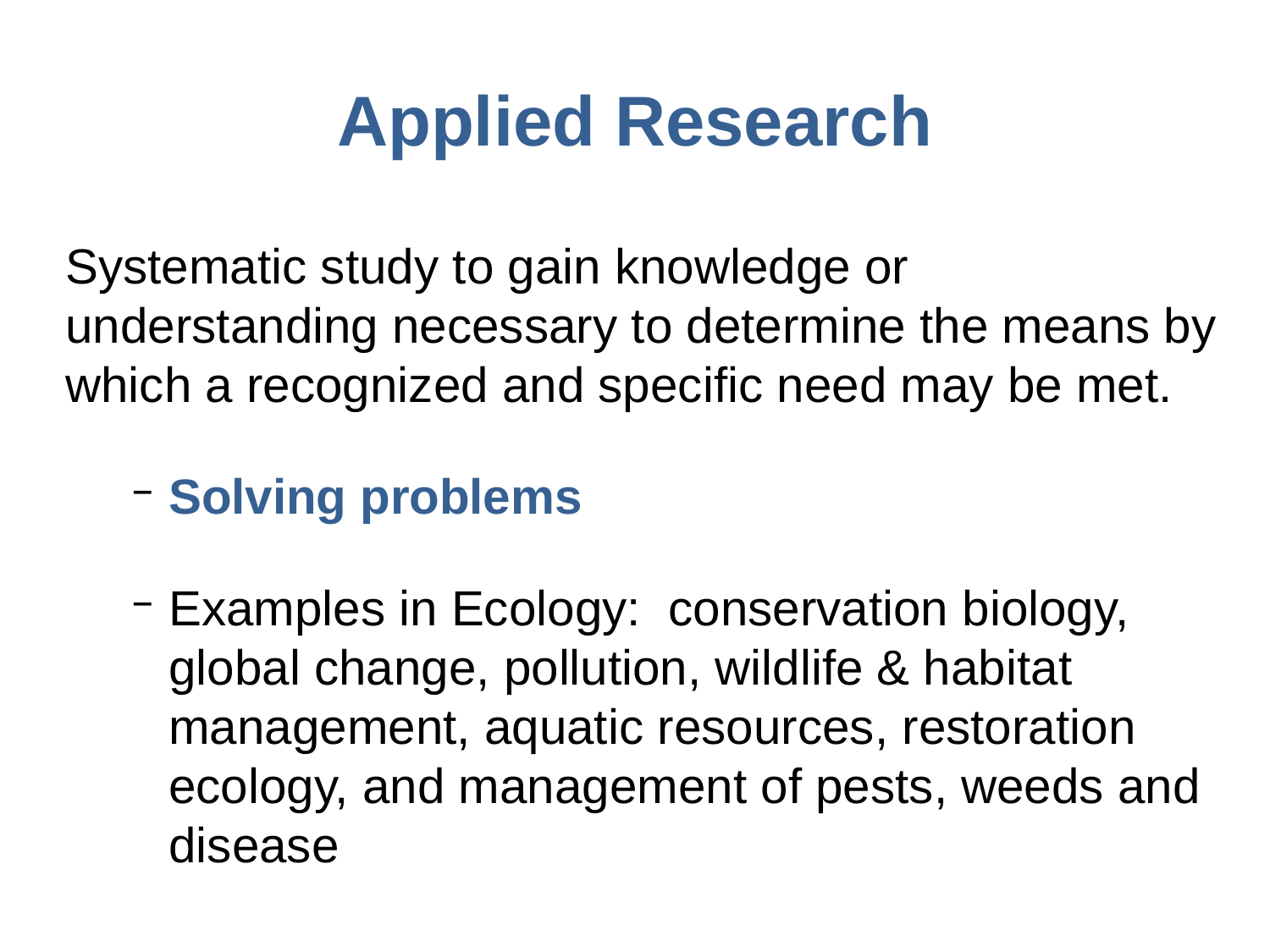

# Applied Research
Systematic study to gain knowledge or understanding necessary to determine the means by which a recognized and specific need may be met.
Solving problems
Examples in Ecology:  conservation biology, global change, pollution, wildlife & habitat management, aquatic resources, restoration ecology, and management of pests, weeds and disease